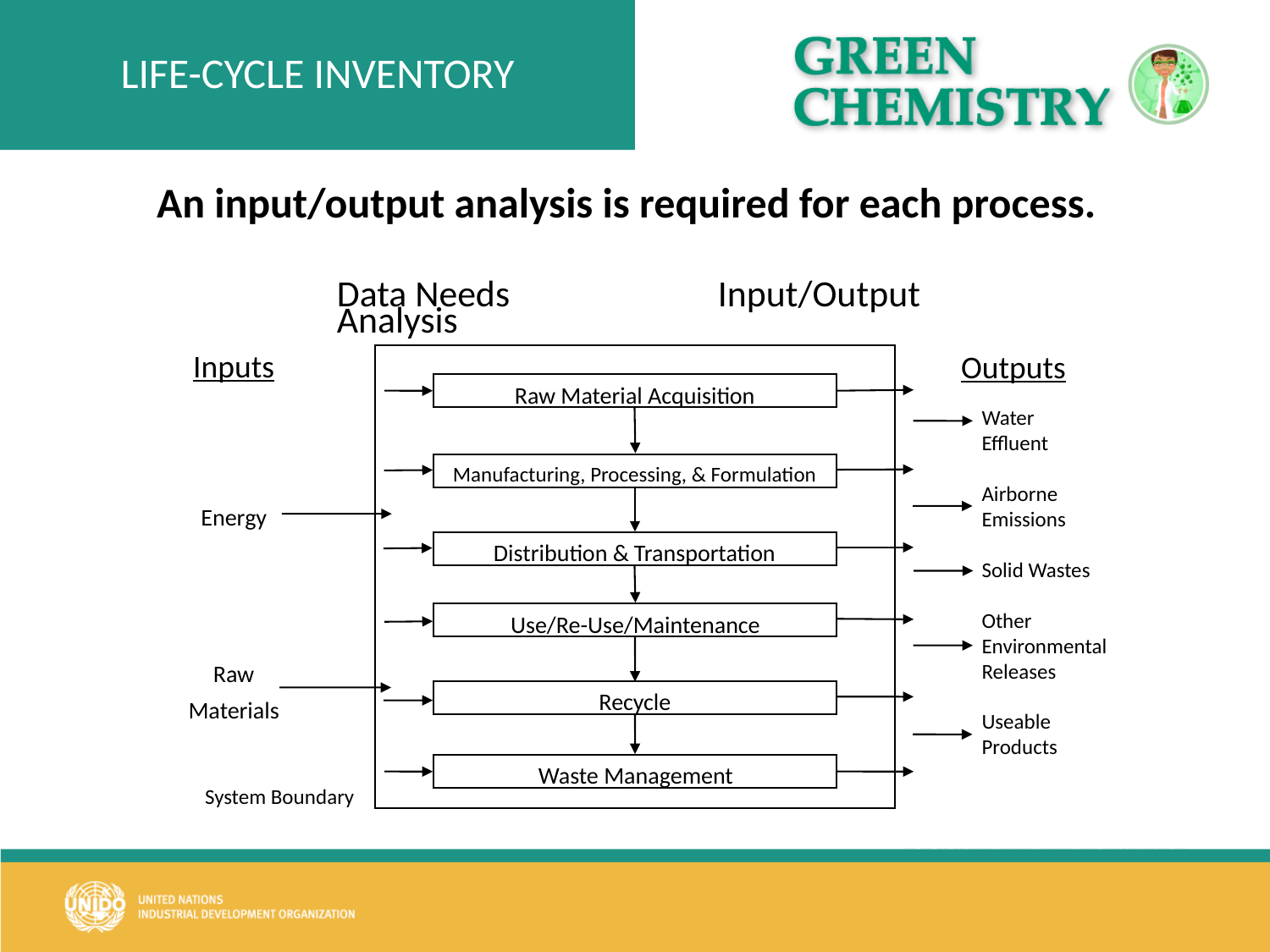

# LIFE-CYCLE INVENTORY
An input/output analysis is required for each process.
Data Needs		Input/Output Analysis
Inputs
Outputs

Raw Material Acquisition

Water
Effluent

Airborne
Emissions

Solid Wastes

Other
Environmental
Releases

Useable
Products

Manufacturing, Processing, & Formulation

Energy

Distribution & Transportation

Use/Re-Use/Maintenance

Raw Materials

Recycle

Waste Management

System Boundary